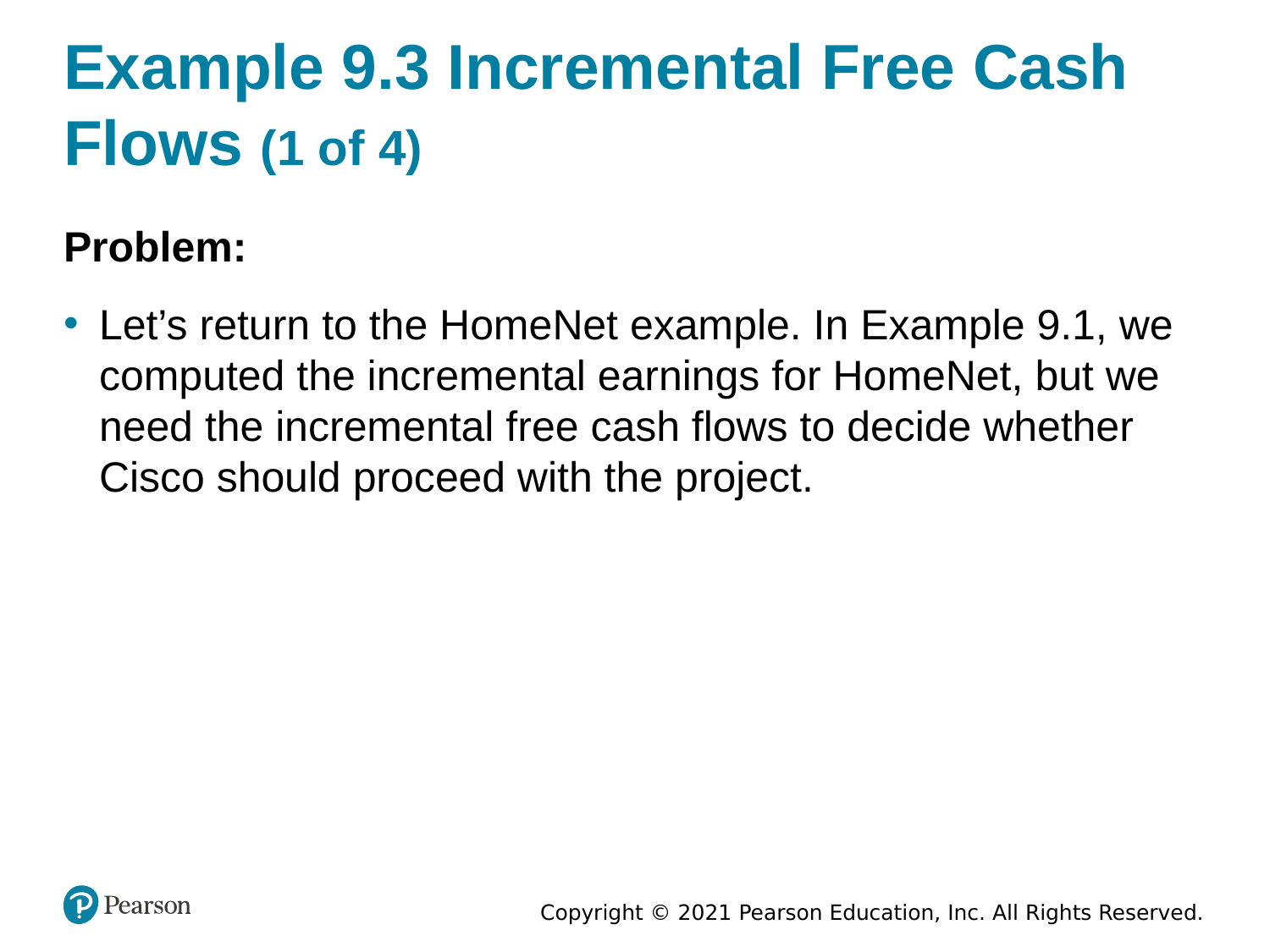

# Example 9.3 Incremental Free Cash Flows (1 of 4)
Problem:
Let’s return to the HomeNet example. In Example 9.1, we computed the incremental earnings for HomeNet, but we need the incremental free cash flows to decide whether Cisco should proceed with the project.